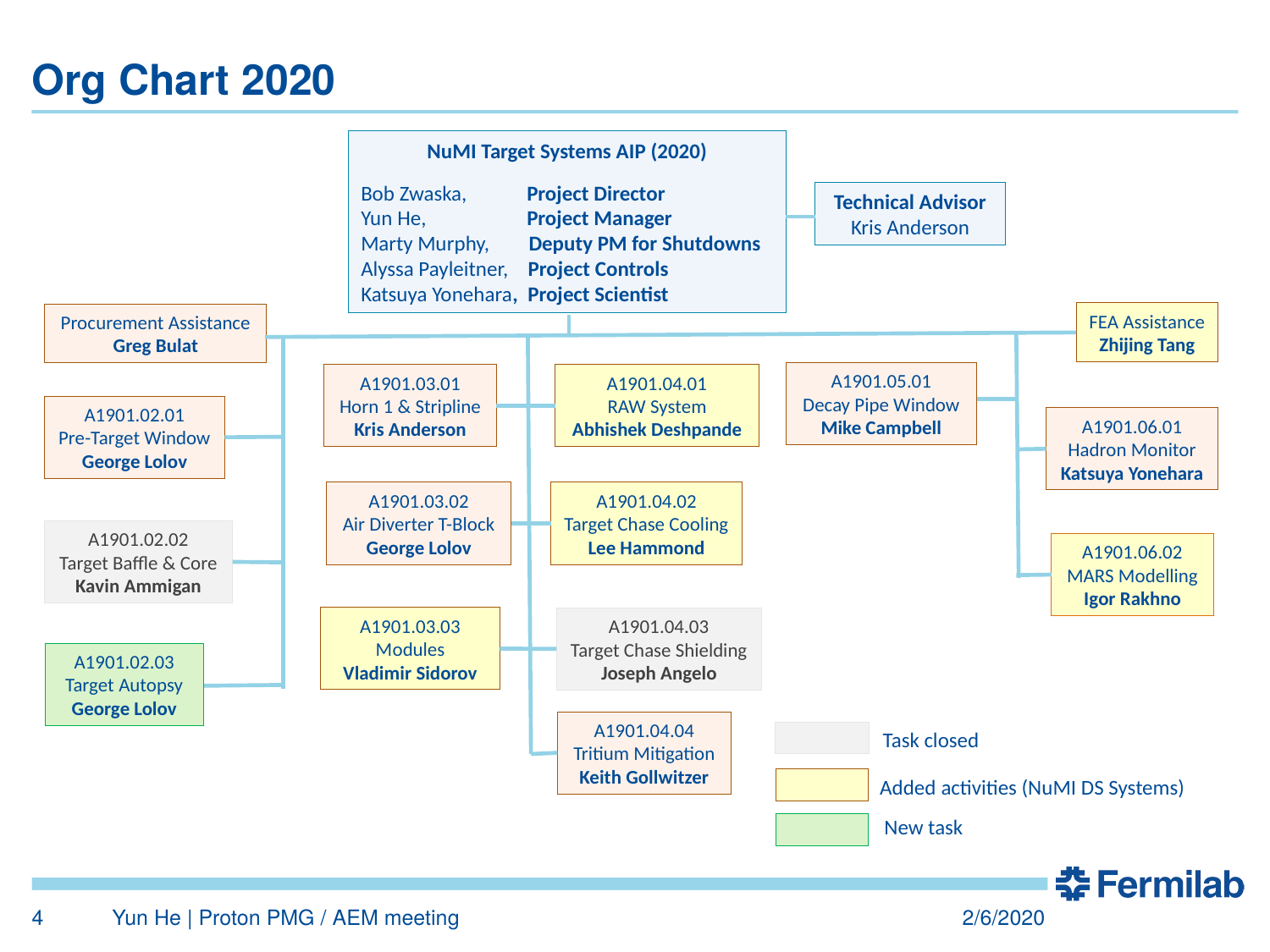

# Org Chart 2020
NuMI Target Systems AIP (2020)

Bob Zwaska,	        Project Director
Yun He, 	        Project Manager
Marty Murphy,        Deputy PM for Shutdowns
Alyssa Payleitner,    Project Controls
Katsuya Yonehara,  Project Scientist
Technical Advisor
Kris Anderson
FEA Assistance
Zhijing Tang
Procurement Assistance
Greg Bulat
A1901.05.01
Decay Pipe Window
Mike Campbell
A1901.03.01
Horn 1 & Stripline
Kris Anderson
A1901.04.01
RAW System
Abhishek Deshpande
A1901.02.01
Pre-Target Window
George Lolov
A1901.06.01
Hadron Monitor
Katsuya Yonehara
A1901.04.02
Target Chase Cooling
Lee Hammond
A1901.03.02
Air Diverter T-Block
George Lolov
A1901.02.02
Target Baffle & Core
Kavin Ammigan
A1901.06.02
MARS Modelling
Igor Rakhno
A1901.03.03
Modules
Vladimir Sidorov
A1901.04.03
Target Chase Shielding
Joseph Angelo
A1901.02.03
Target Autopsy
George Lolov
A1901.04.04
Tritium Mitigation
Keith Gollwitzer
Task closed

Added activities (NuMI DS Systems)

New task

4
Yun He | Proton PMG / AEM meeting
2/6/2020